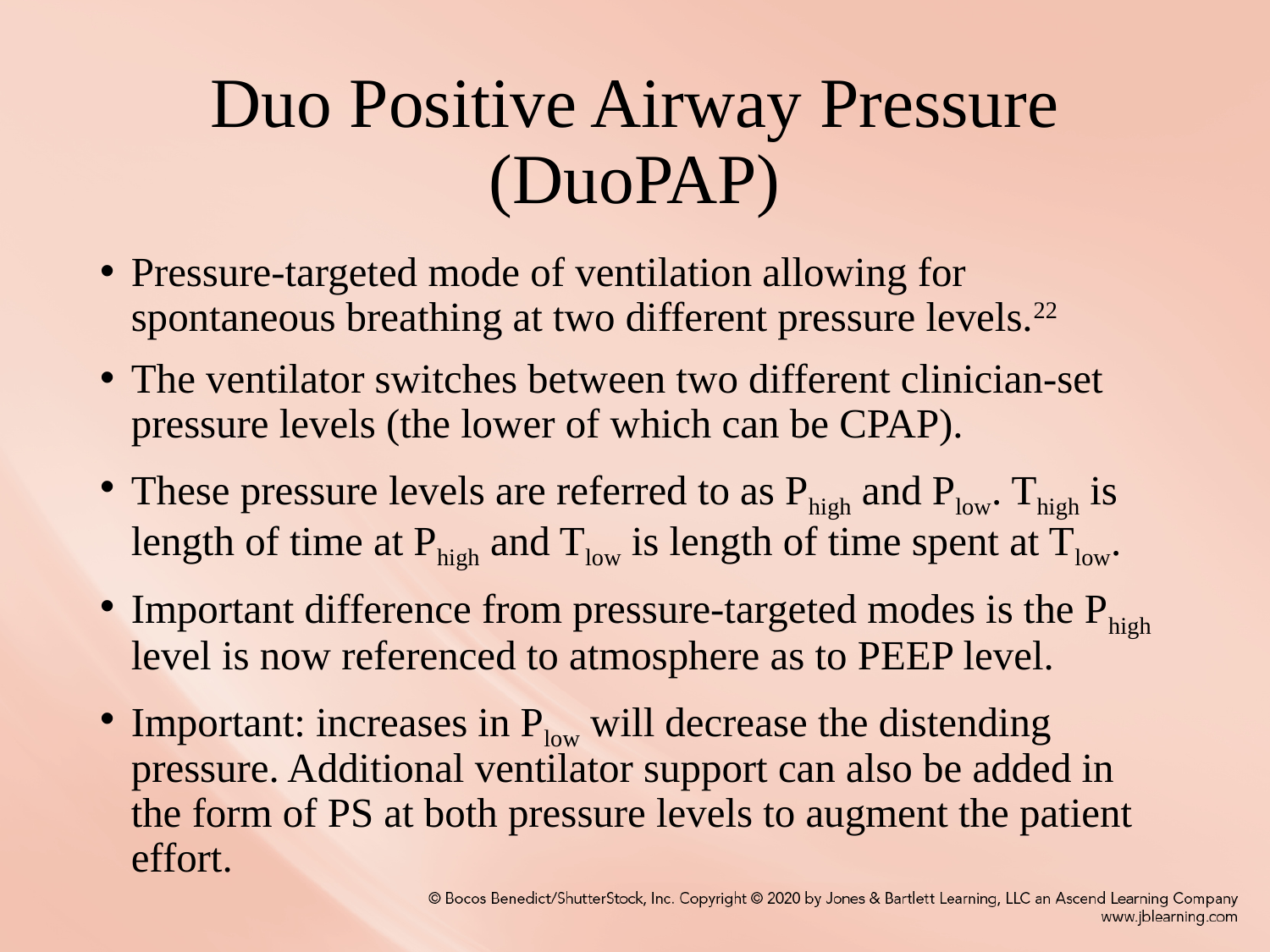

# Duo Positive Airway Pressure (DuoPAP)
Pressure-targeted mode of ventilation allowing for spontaneous breathing at two different pressure levels.22
The ventilator switches between two different clinician-set pressure levels (the lower of which can be CPAP).
These pressure levels are referred to as Phigh and Plow. Thigh is length of time at Phigh and Tlow is length of time spent at Tlow.
Important difference from pressure-targeted modes is the Phigh level is now referenced to atmosphere as to PEEP level.
Important: increases in Plow will decrease the distending pressure. Additional ventilator support can also be added in the form of PS at both pressure levels to augment the patient effort.